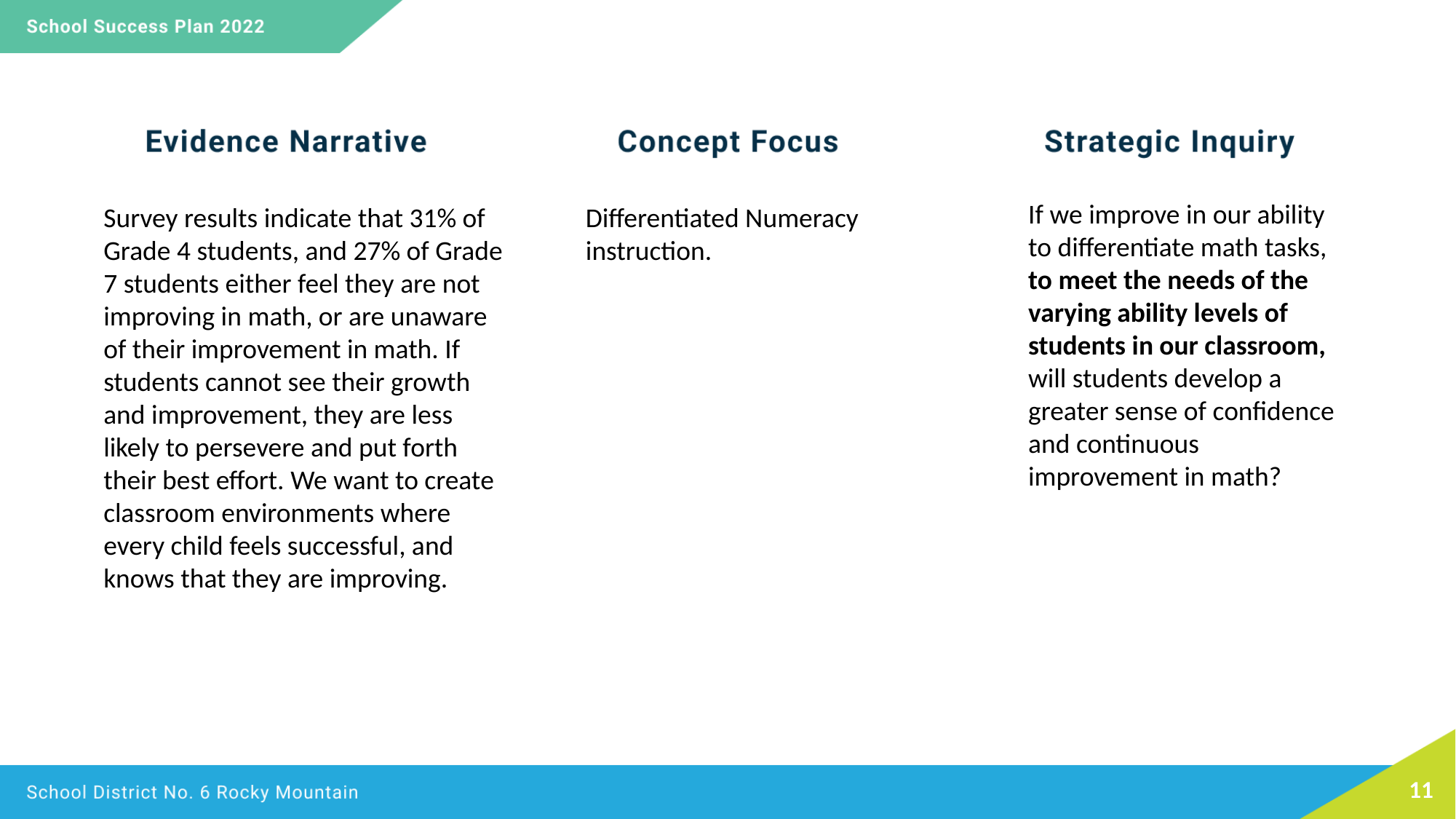

If we improve in our ability to differentiate math tasks, to meet the needs of the varying ability levels of students in our classroom, will students develop a greater sense of confidence and continuous improvement in math?
Survey results indicate that 31% of Grade 4 students, and 27% of Grade 7 students either feel they are not improving in math, or are unaware of their improvement in math. If students cannot see their growth and improvement, they are less likely to persevere and put forth their best effort. We want to create classroom environments where every child feels successful, and knows that they are improving.
Differentiated Numeracy instruction.
11